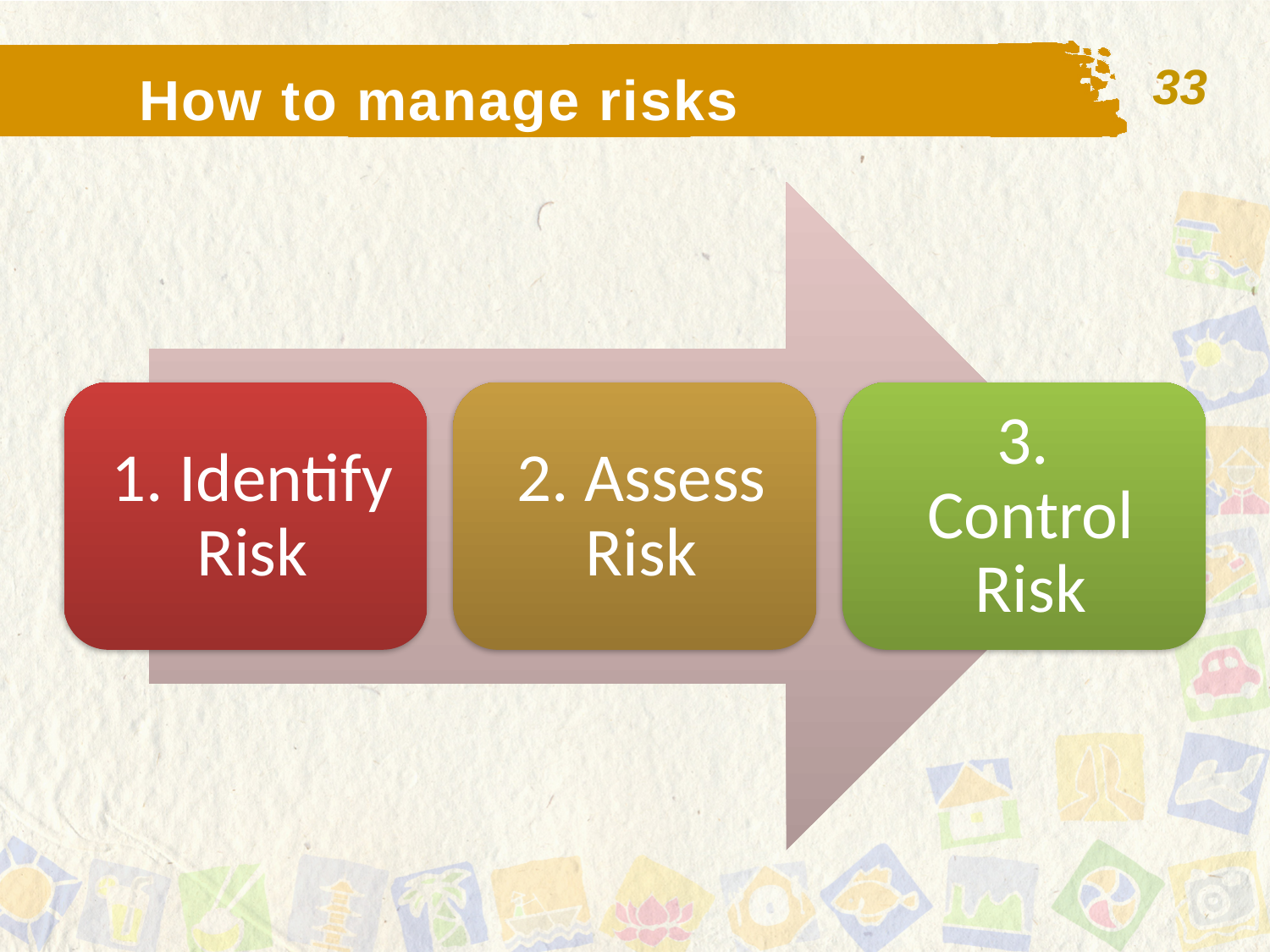

33
How to manage risks
1. Identify Risk
2. Assess Risk
3.  Control Risk